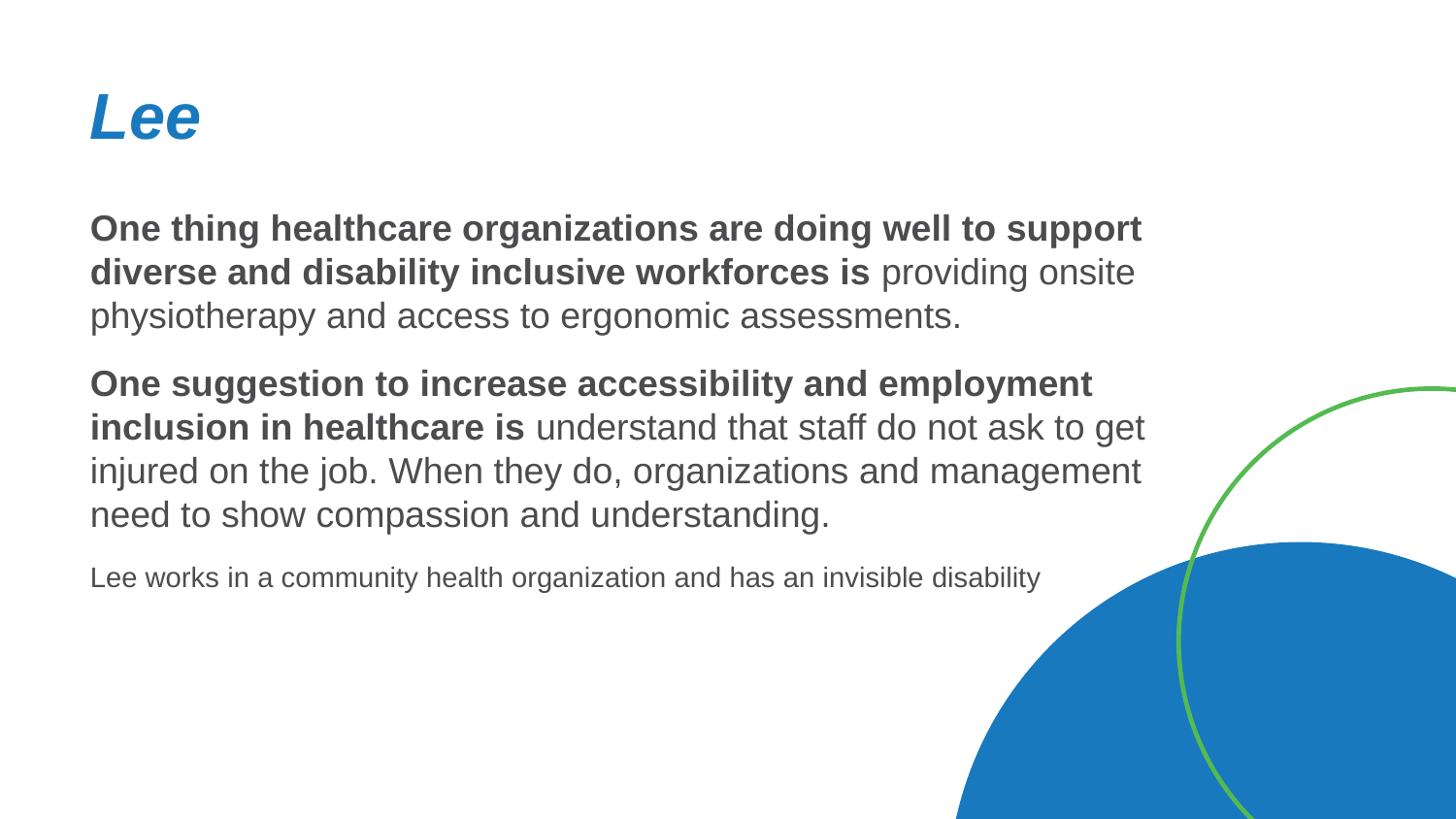

# Lee
One thing healthcare organizations are doing well to support diverse and disability inclusive workforces is providing onsite physiotherapy and access to ergonomic assessments.
One suggestion to increase accessibility and employment inclusion in healthcare is understand that staff do not ask to get injured on the job. When they do, organizations and management need to show compassion and understanding.
Lee works in a community health organization and has an invisible disability